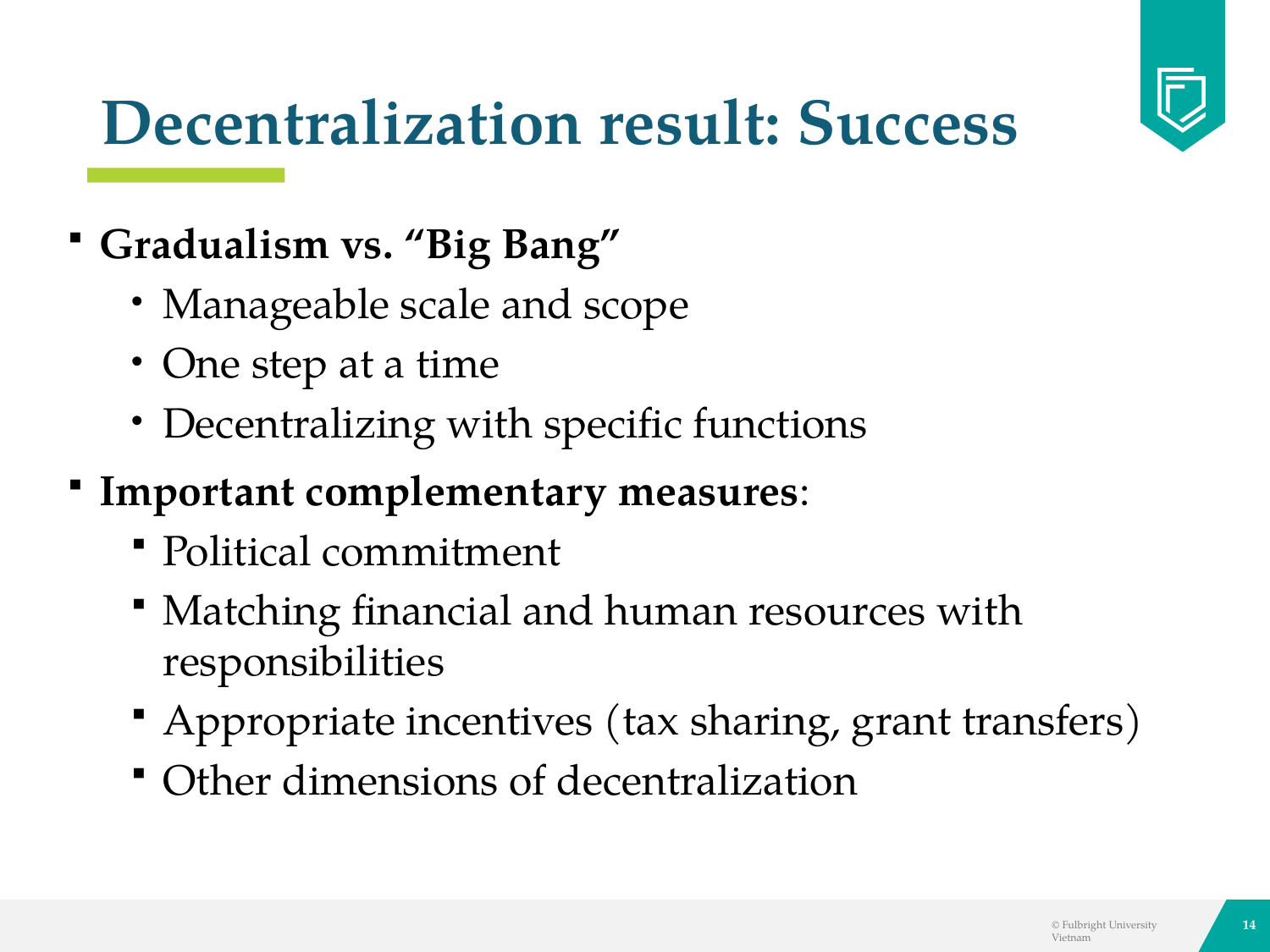

# Decentralization result: Success
Gradualism vs. “Big Bang”
Manageable scale and scope
One step at a time
Decentralizing with specific functions
Important complementary measures:
Political commitment
Matching financial and human resources with responsibilities
Appropriate incentives (tax sharing, grant transfers)
Other dimensions of decentralization